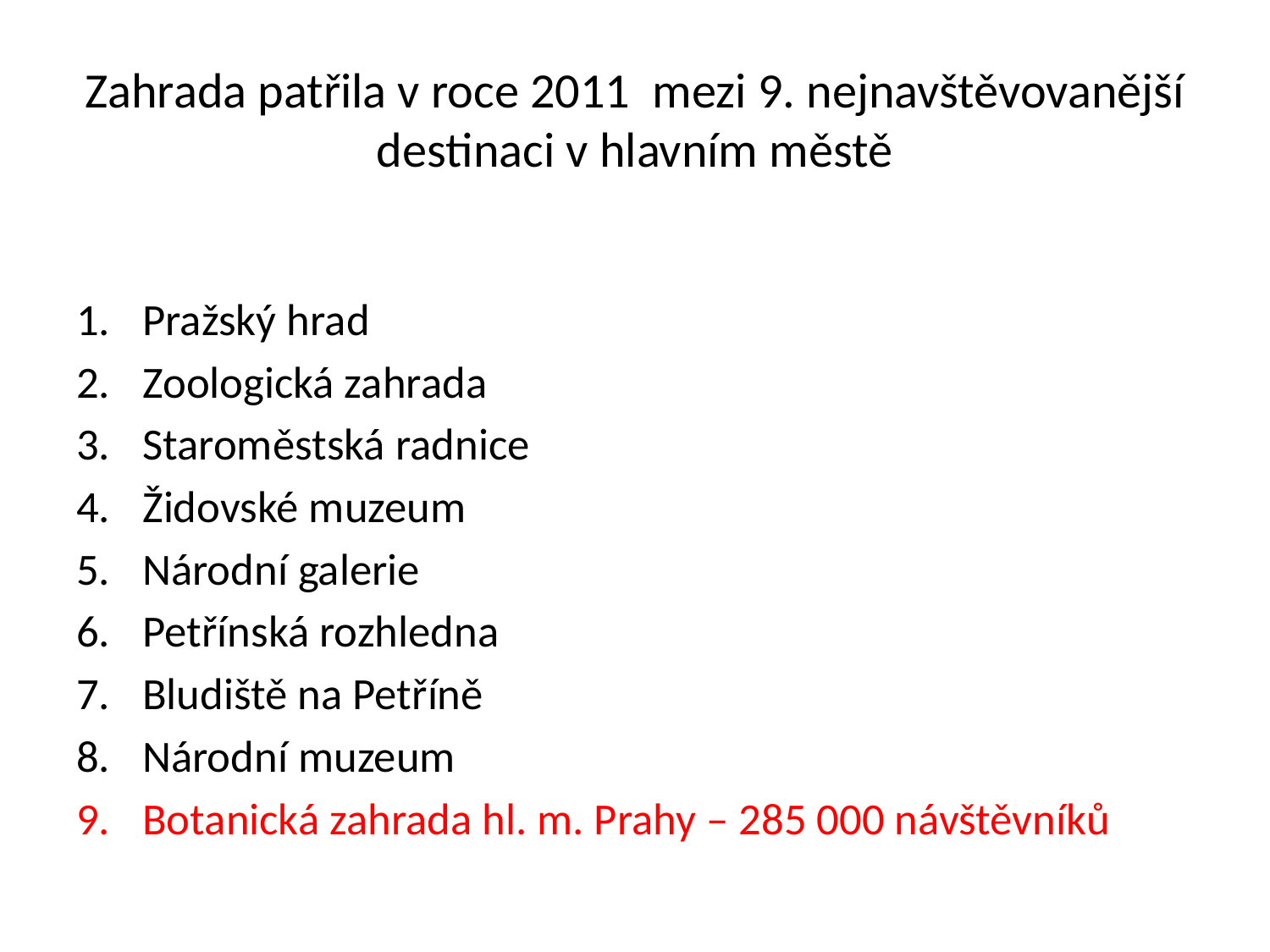

# Zahrada patřila v roce 2011  mezi 9. nejnavštěvovanější destinaci v hlavním městě

Pražský hrad
Zoologická zahrada
Staroměstská radnice
Židovské muzeum
Národní galerie
Petřínská rozhledna
Bludiště na Petříně
Národní muzeum
Botanická zahrada hl. m. Prahy – 285 000 návštěvníků